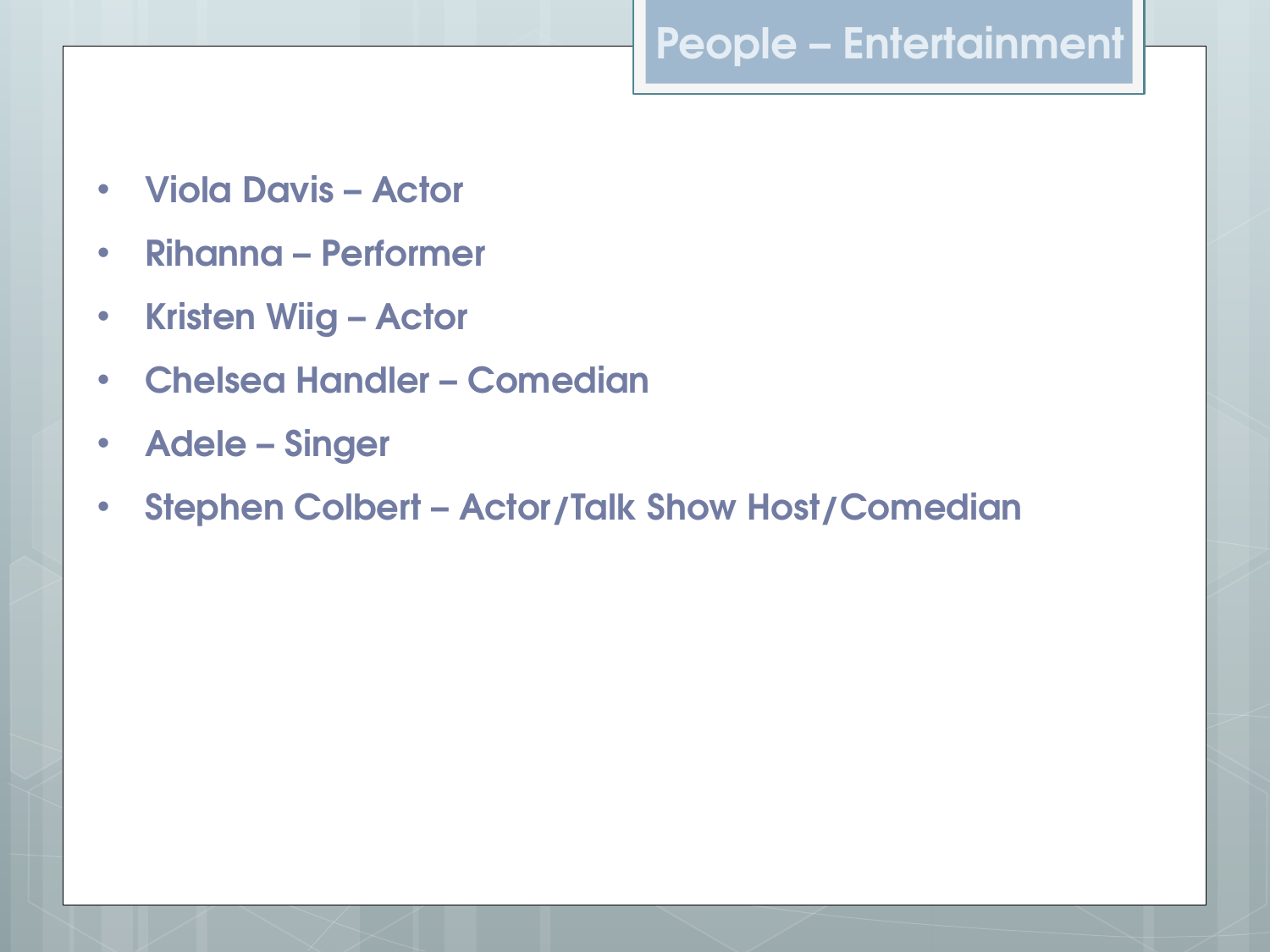

People – Entertainment
Viola Davis – Actor
Rihanna – Performer
Kristen Wiig – Actor
Chelsea Handler – Comedian
Adele – Singer
Stephen Colbert – Actor/Talk Show Host/Comedian